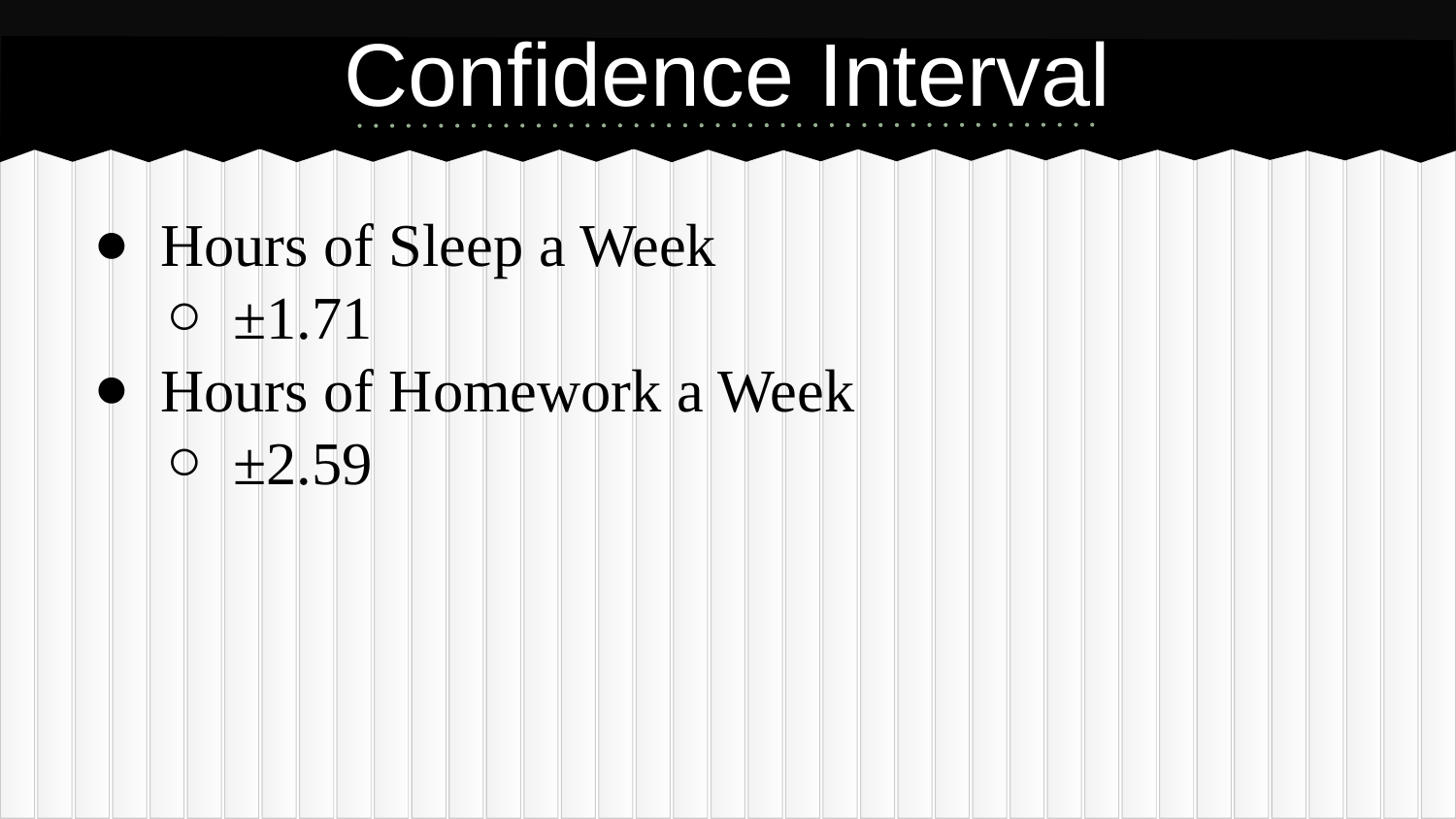

# Confidence Interval
Hours of Sleep a Week
±1.71
Hours of Homework a Week
±2.59